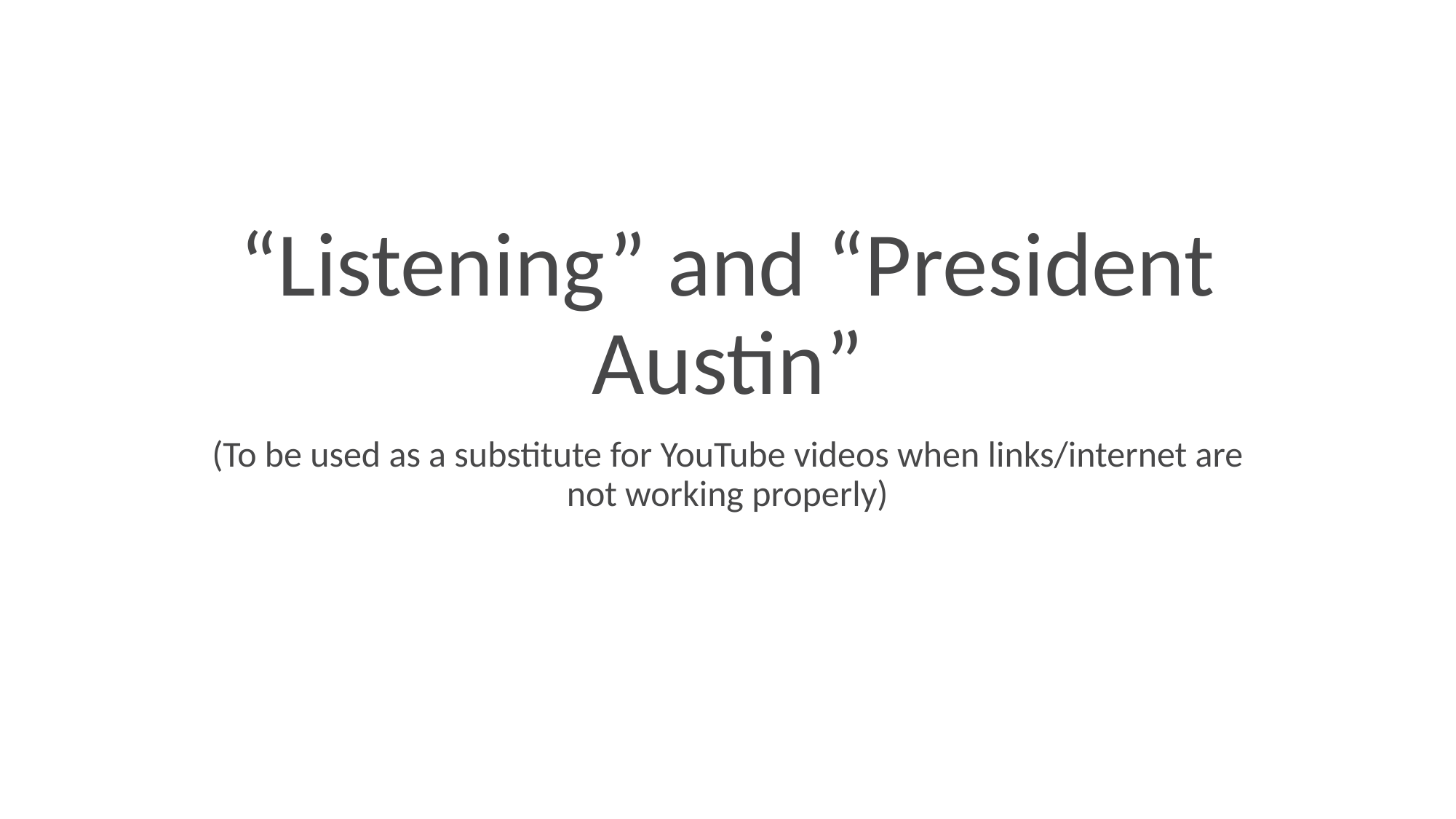

# “Listening” and “President Austin”
(To be used as a substitute for YouTube videos when links/internet are not working properly)